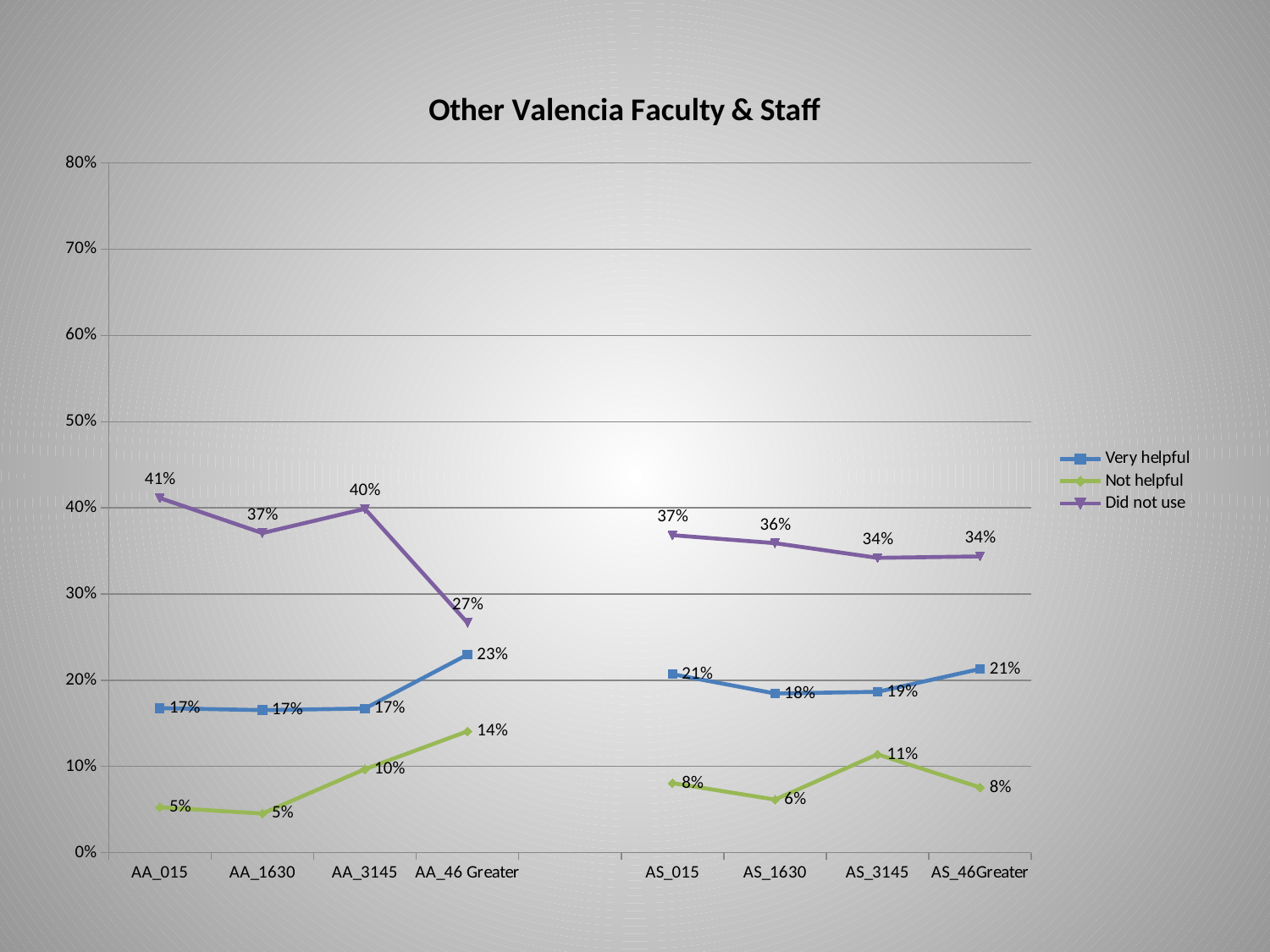

### Chart: Other Valencia Faculty & Staff

| Category | Very helpful | Not helpful | Did not use |
|---|---|---|---|
| AA_015 | 0.16764132553606242 | 0.052631578947368425 | 0.41130604288499034 |
| AA_1630 | 0.16533333333333336 | 0.04533333333333336 | 0.37066666666666676 |
| AA_3145 | 0.1671554252199413 | 0.09677419354838711 | 0.39882697947214096 |
| AA_46 Greater | 0.2296296296296296 | 0.14074074074074078 | 0.2666666666666667 |
|  | None | None | None |
| AS_015 | 0.20698924731182802 | 0.08064516129032259 | 0.36827956989247324 |
| AS_1630 | 0.18461538461538468 | 0.06153846153846155 | 0.35897435897435903 |
| AS_3145 | 0.18652849740932648 | 0.11398963730569948 | 0.34196891191709855 |
| AS_46Greater | 0.21305841924398625 | 0.07560137457044673 | 0.34364261168384885 |